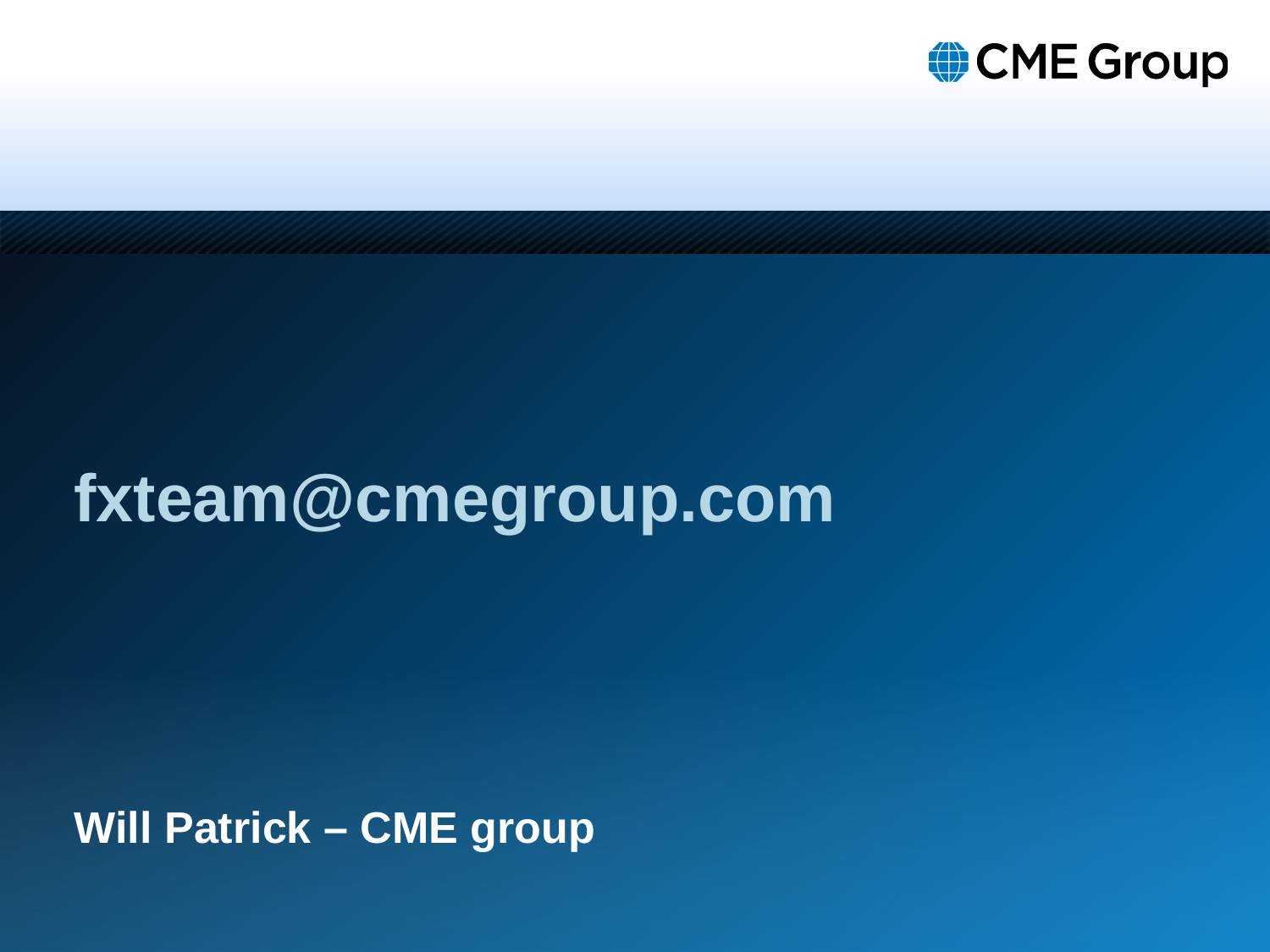

# fxteam@cmegroup.com
Will Patrick – CME group